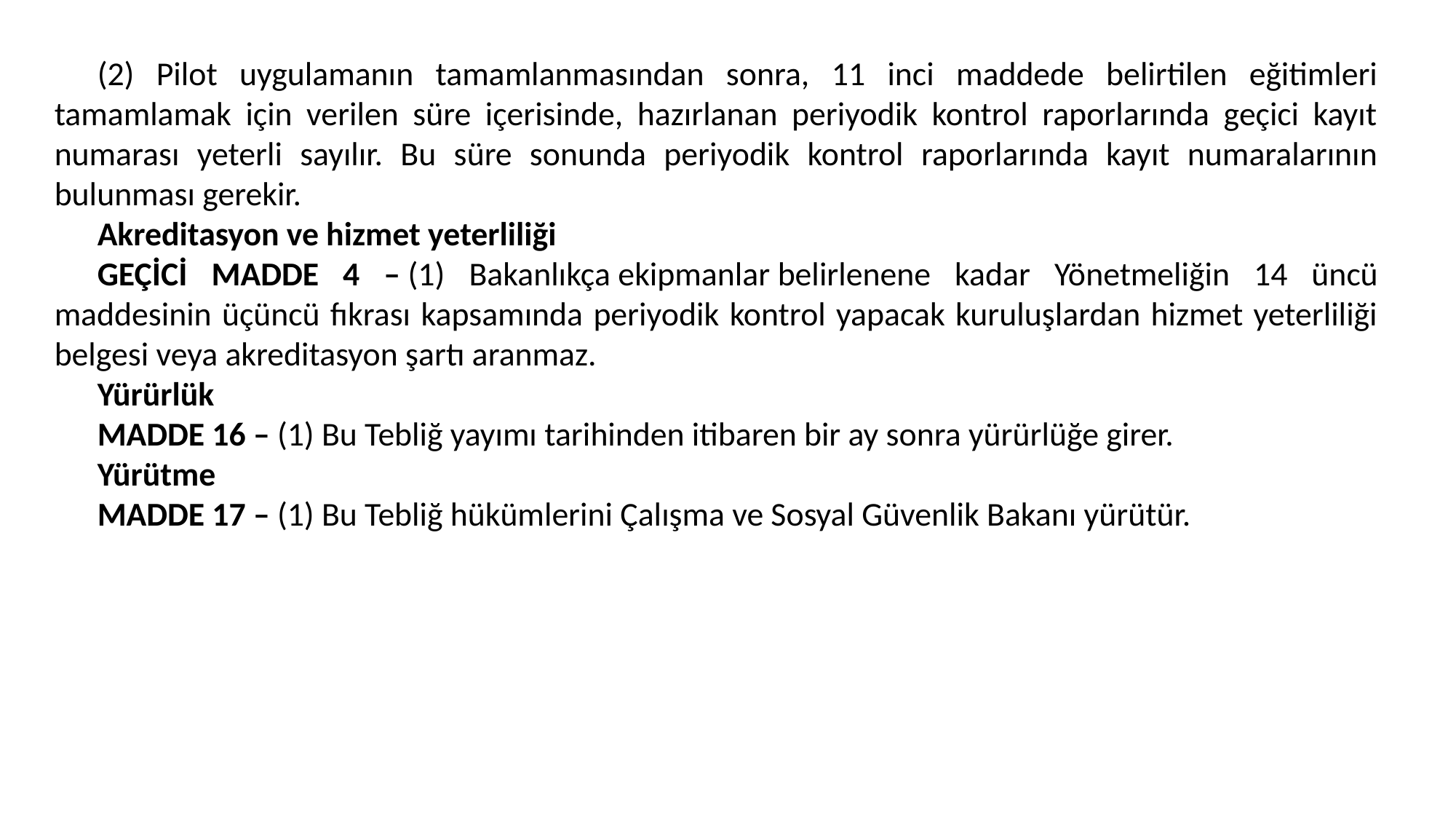

(2) Pilot uygulamanın tamamlanmasından sonra, 11 inci maddede belirtilen eğitimleri tamamlamak için verilen süre içerisinde, hazırlanan periyodik kontrol raporlarında geçici kayıt numarası yeterli sayılır. Bu süre sonunda periyodik kontrol raporlarında kayıt numaralarının bulunması gerekir.
Akreditasyon ve hizmet yeterliliği
GEÇİCİ MADDE 4 – (1) Bakanlıkça ekipmanlar belirlenene kadar Yönetmeliğin 14 üncü maddesinin üçüncü fıkrası kapsamında periyodik kontrol yapacak kuruluşlardan hizmet yeterliliği belgesi veya akreditasyon şartı aranmaz.
Yürürlük
MADDE 16 – (1) Bu Tebliğ yayımı tarihinden itibaren bir ay sonra yürürlüğe girer.
Yürütme
MADDE 17 – (1) Bu Tebliğ hükümlerini Çalışma ve Sosyal Güvenlik Bakanı yürütür.